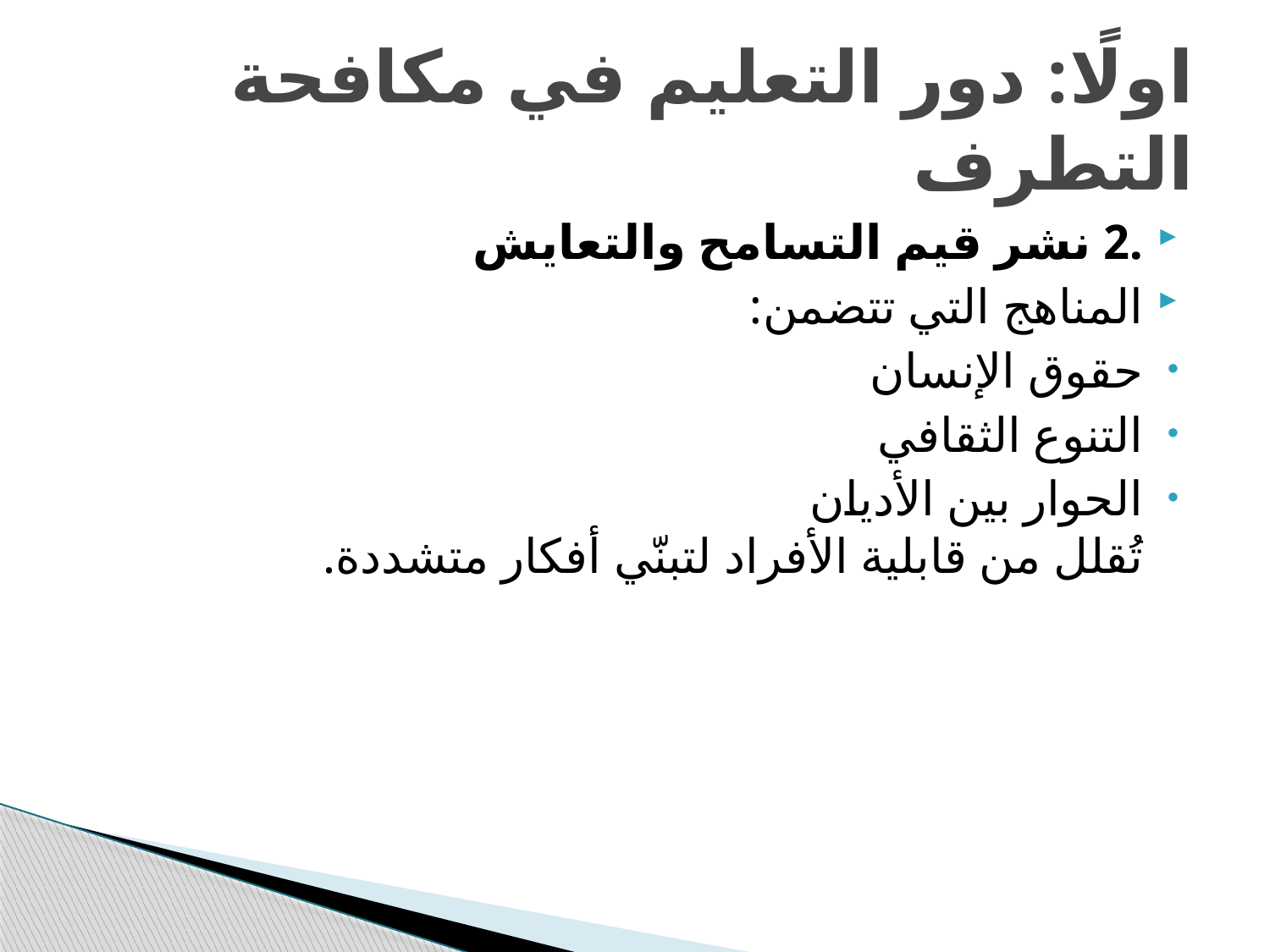

# اولًا: دور التعليم في مكافحة التطرف
.2 نشر قيم التسامح والتعايش
المناهج التي تتضمن:
حقوق الإنسان
التنوع الثقافي
الحوار بين الأديان
تُقلل من قابلية الأفراد لتبنّي أفكار متشددة.